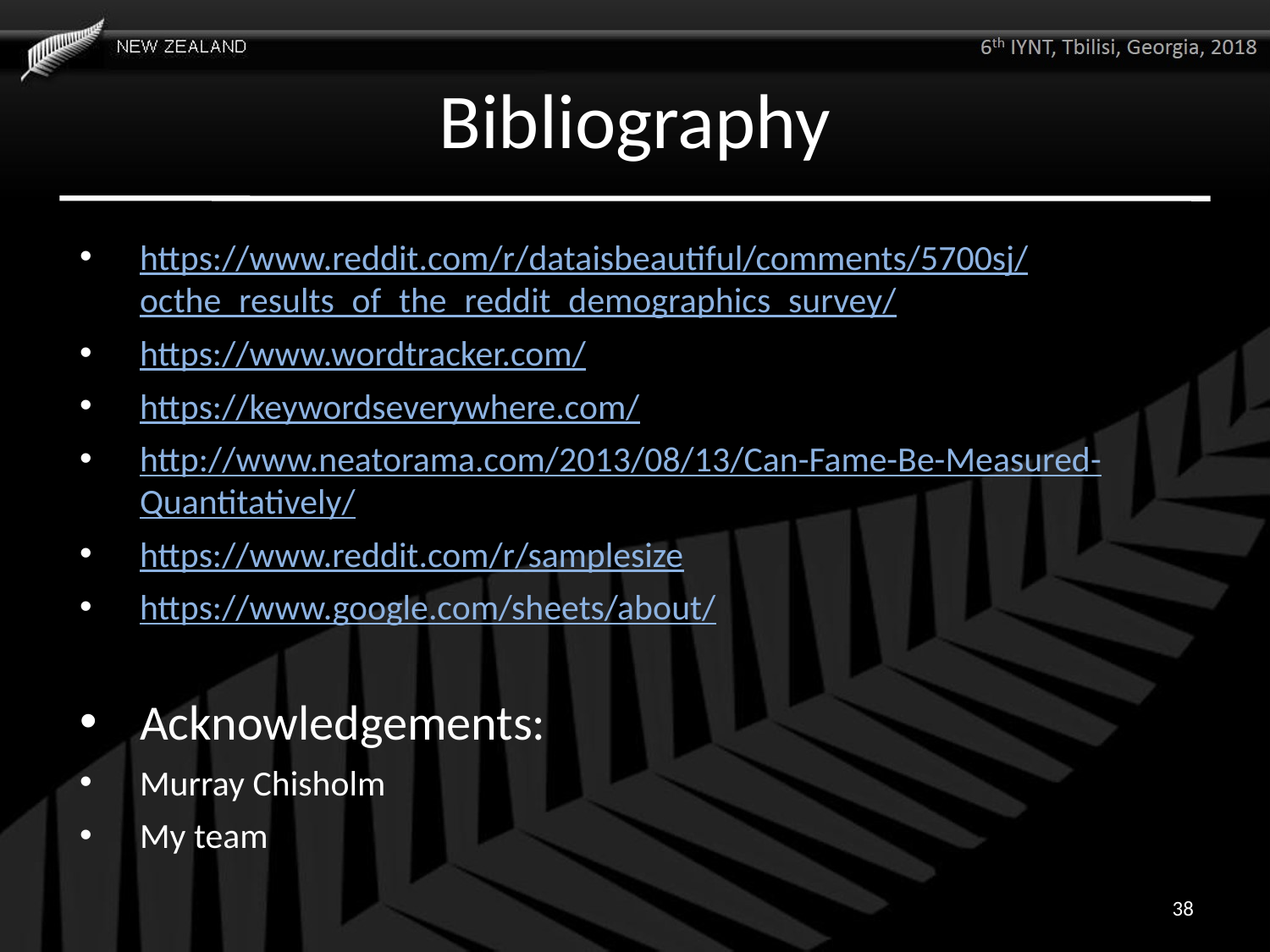

# Bibliography
https://www.reddit.com/r/dataisbeautiful/comments/5700sj/octhe_results_of_the_reddit_demographics_survey/
https://www.wordtracker.com/
https://keywordseverywhere.com/
http://www.neatorama.com/2013/08/13/Can-Fame-Be-Measured-Quantitatively/
https://www.reddit.com/r/samplesize
https://www.google.com/sheets/about/

Acknowledgements:
Murray Chisholm
My team
38